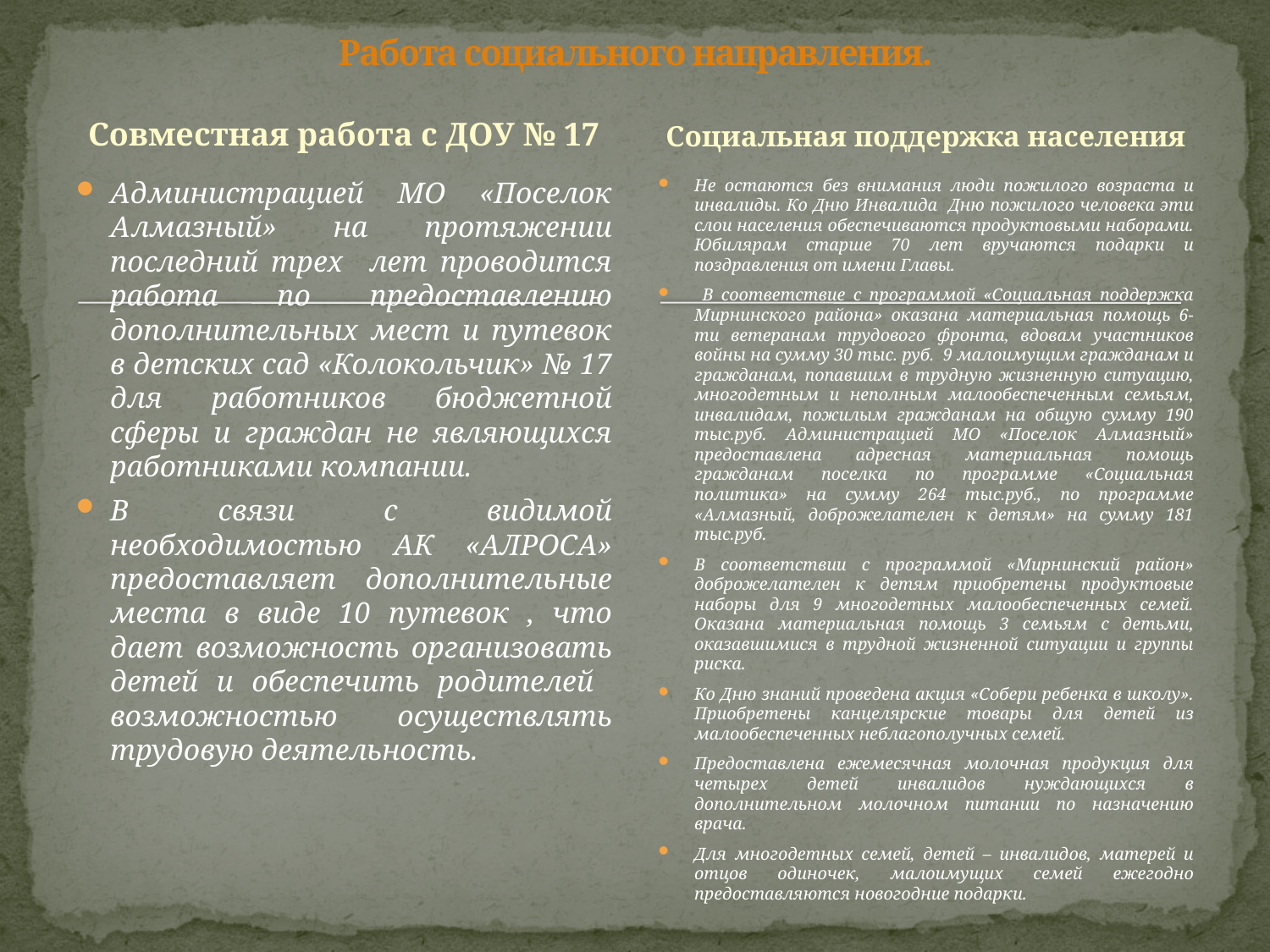

# Работа социального направления.
Совместная работа с ДОУ № 17
Социальная поддержка населения
Администрацией МО «Поселок Алмазный» на протяжении последний трех  лет проводится работа по предоставлению дополнительных мест и путевок в детских сад «Колокольчик» № 17 для работников бюджетной сферы и граждан не являющихся работниками компании.
В связи с видимой необходимостью АК «АЛРОСА» предоставляет дополнительные места в виде 10 путевок , что дает возможность организовать детей и обеспечить родителей  возможностью осуществлять трудовую деятельность.
Не остаются без внимания люди пожилого возраста и инвалиды. Ко Дню Инвалида  Дню пожилого человека эти слои населения обеспечиваются продуктовыми наборами. Юбилярам старше 70 лет вручаются подарки и поздравления от имени Главы.
 В соответствие с программой «Социальная поддержка Мирнинского района» оказана материальная помощь 6-ти ветеранам трудового фронта, вдовам участников войны на сумму 30 тыс. руб.  9 малоимущим гражданам и гражданам, попавшим в трудную жизненную ситуацию, многодетным и неполным малообеспеченным семьям, инвалидам, пожилым гражданам на общую сумму 190 тыс.руб. Администрацией МО «Поселок Алмазный» предоставлена адресная материальная помощь гражданам поселка по программе «Социальная политика» на сумму 264 тыс.руб., по программе «Алмазный, доброжелателен к детям» на сумму 181 тыс.руб.
В соответствии с программой «Мирнинский район» доброжелателен к детям приобретены продуктовые наборы для 9 многодетных малообеспеченных семей. Оказана материальная помощь 3 семьям с детьми, оказавшимися в трудной жизненной ситуации и группы риска.
Ко Дню знаний проведена акция «Собери ребенка в школу». Приобретены канцелярские товары для детей из малообеспеченных неблагополучных семей.
Предоставлена ежемесячная молочная продукция для четырех детей инвалидов нуждающихся в дополнительном молочном питании по назначению врача.
Для многодетных семей, детей – инвалидов, матерей и отцов одиночек, малоимущих семей ежегодно предоставляются новогодние подарки.